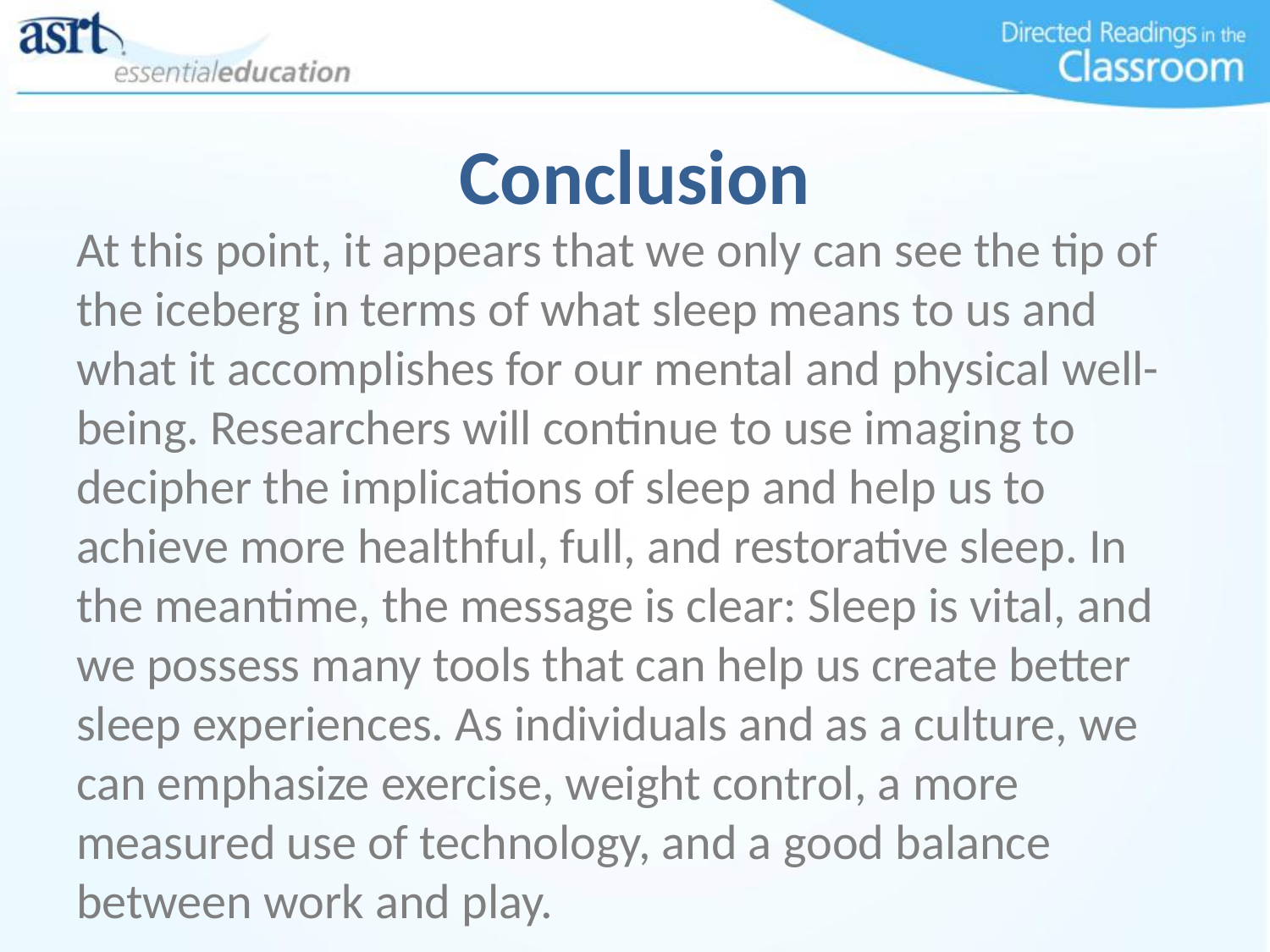

# Conclusion
At this point, it appears that we only can see the tip of the iceberg in terms of what sleep means to us and what it accomplishes for our mental and physical well-being. Researchers will continue to use imaging to decipher the implications of sleep and help us to achieve more healthful, full, and restorative sleep. In the meantime, the message is clear: Sleep is vital, and we possess many tools that can help us create better sleep experiences. As individuals and as a culture, we can emphasize exercise, weight control, a more measured use of technology, and a good balance between work and play.